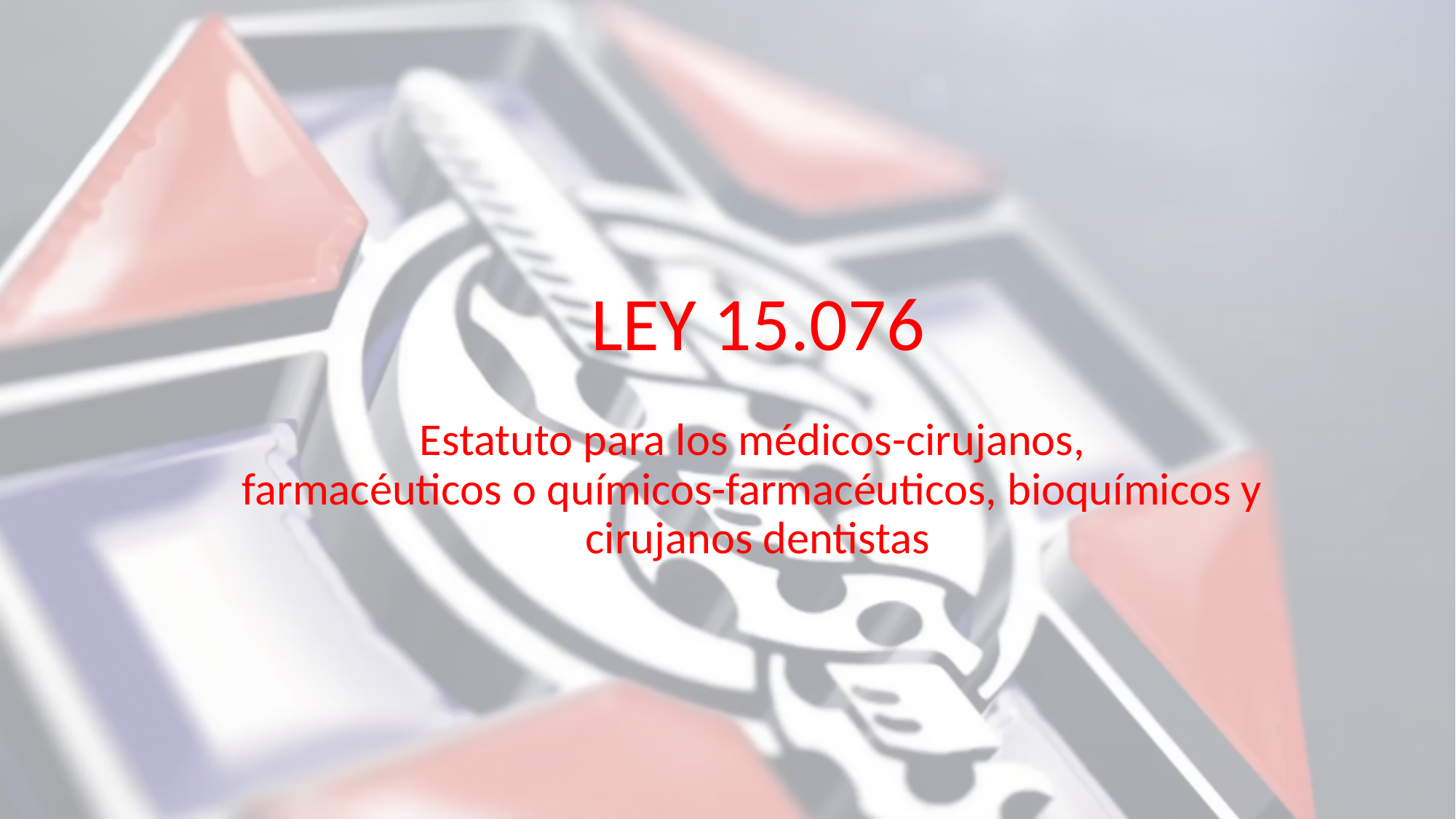

# LEY 15.076 Estatuto para los médicos-cirujanos, farmacéuticos o químicos-farmacéuticos, bioquímicos y cirujanos dentistas